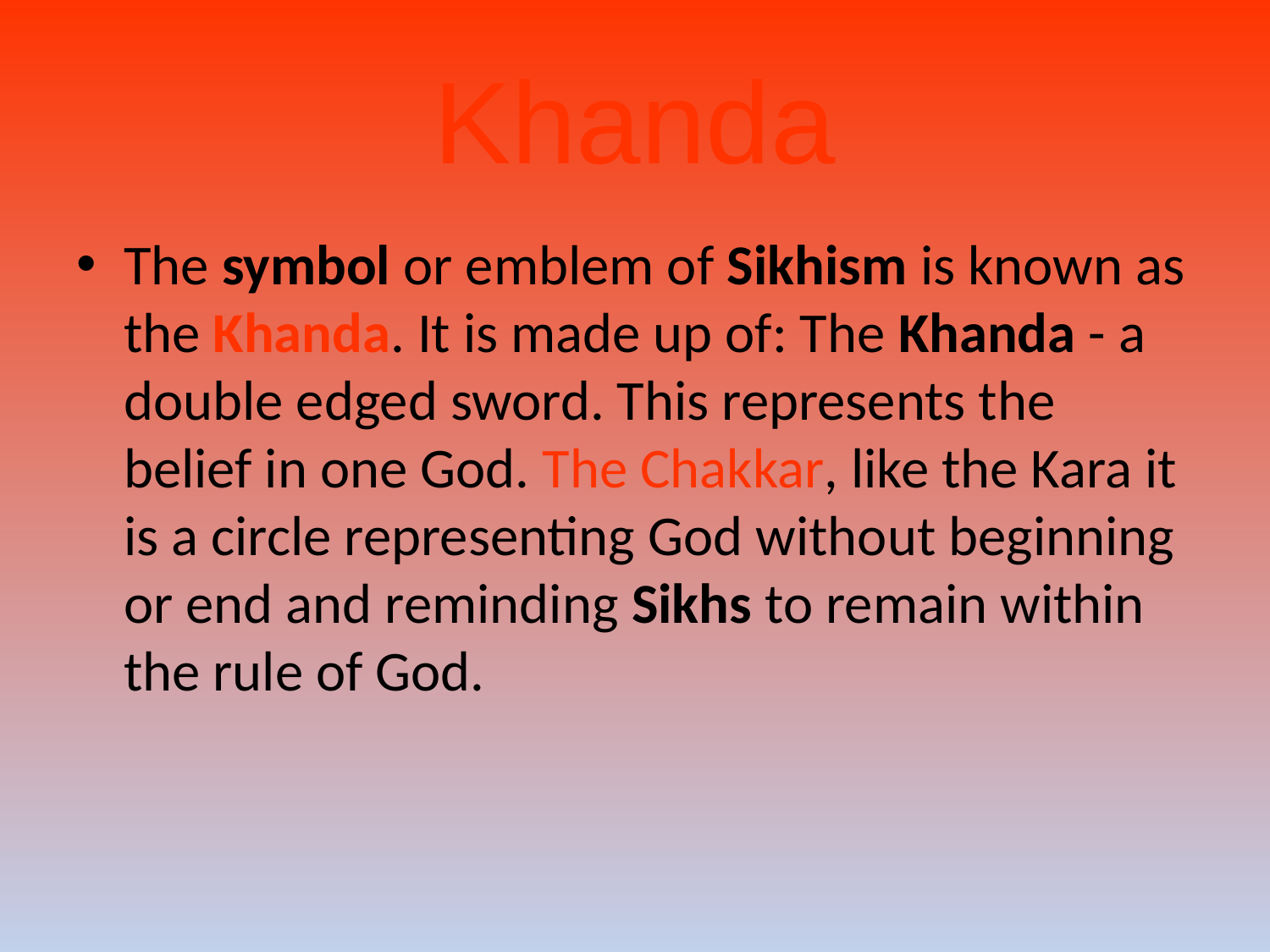

# Khanda
The symbol or emblem of Sikhism is known as the Khanda. It is made up of: The Khanda - a double edged sword. This represents the belief in one God. The Chakkar, like the Kara it is a circle representing God without beginning or end and reminding Sikhs to remain within the rule of God.